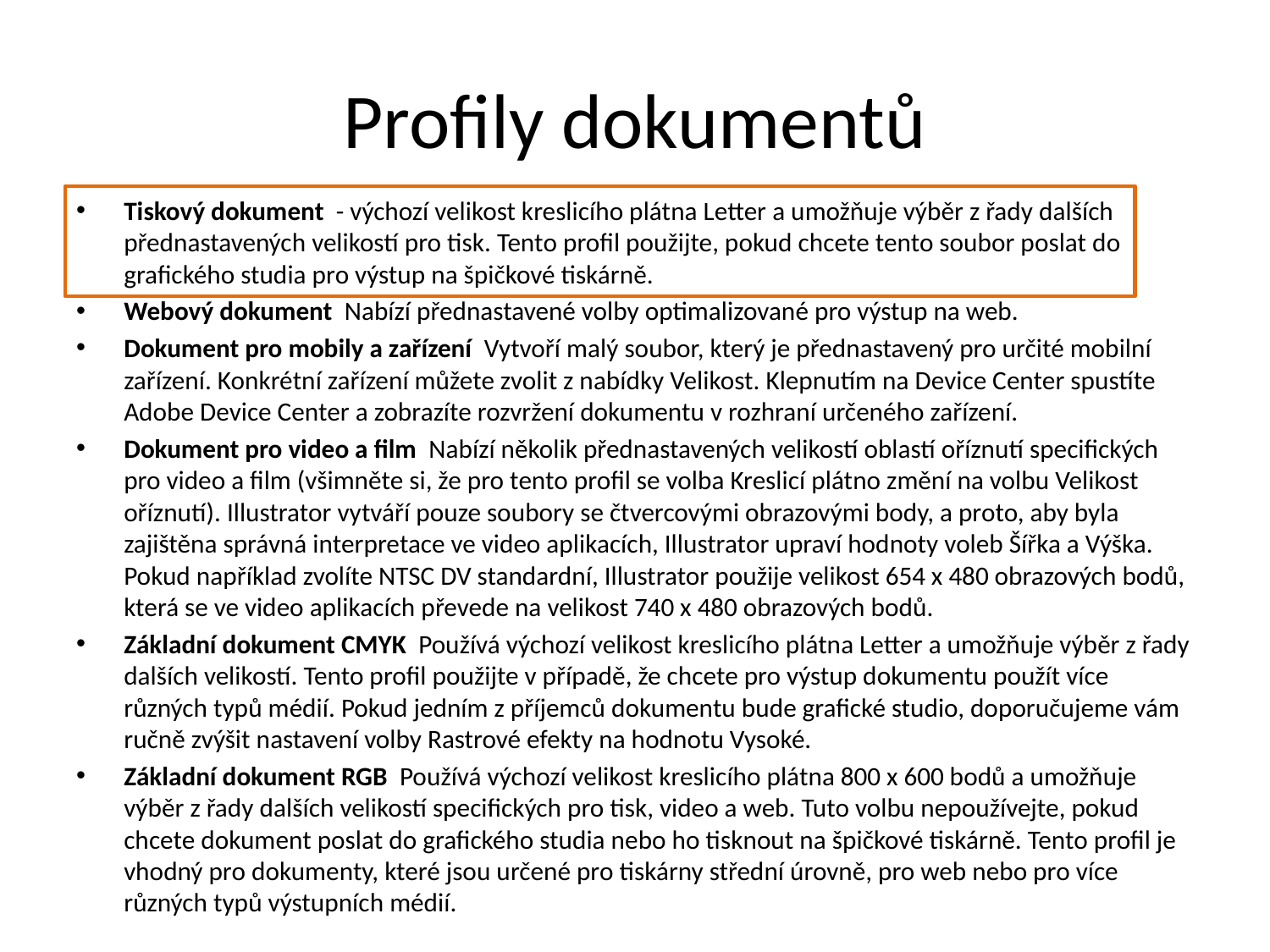

# Profily dokumentů

Tiskový dokument  - výchozí velikost kreslicího plátna Letter a umožňuje výběr z řady dalších přednastavených velikostí pro tisk. Tento profil použijte, pokud chcete tento soubor poslat do grafického studia pro výstup na špičkové tiskárně.
Webový dokument  Nabízí přednastavené volby optimalizované pro výstup na web.
Dokument pro mobily a zařízení  Vytvoří malý soubor, který je přednastavený pro určité mobilní zařízení. Konkrétní zařízení můžete zvolit z nabídky Velikost. Klepnutím na Device Center spustíte Adobe Device Center a zobrazíte rozvržení dokumentu v rozhraní určeného zařízení.
Dokument pro video a film  Nabízí několik přednastavených velikostí oblastí oříznutí specifických pro video a film (všimněte si, že pro tento profil se volba Kreslicí plátno změní na volbu Velikost oříznutí). Illustrator vytváří pouze soubory se čtvercovými obrazovými body, a proto, aby byla zajištěna správná interpretace ve video aplikacích, Illustrator upraví hodnoty voleb Šířka a Výška. Pokud například zvolíte NTSC DV standardní, Illustrator použije velikost 654 x 480 obrazových bodů, která se ve video aplikacích převede na velikost 740 x 480 obrazových bodů.
Základní dokument CMYK  Používá výchozí velikost kreslicího plátna Letter a umožňuje výběr z řady dalších velikostí. Tento profil použijte v případě, že chcete pro výstup dokumentu použít více různých typů médií. Pokud jedním z příjemců dokumentu bude grafické studio, doporučujeme vám ručně zvýšit nastavení volby Rastrové efekty na hodnotu Vysoké.
Základní dokument RGB  Používá výchozí velikost kreslicího plátna 800 x 600 bodů a umožňuje výběr z řady dalších velikostí specifických pro tisk, video a web. Tuto volbu nepoužívejte, pokud chcete dokument poslat do grafického studia nebo ho tisknout na špičkové tiskárně. Tento profil je vhodný pro dokumenty, které jsou určené pro tiskárny střední úrovně, pro web nebo pro více různých typů výstupních médií.